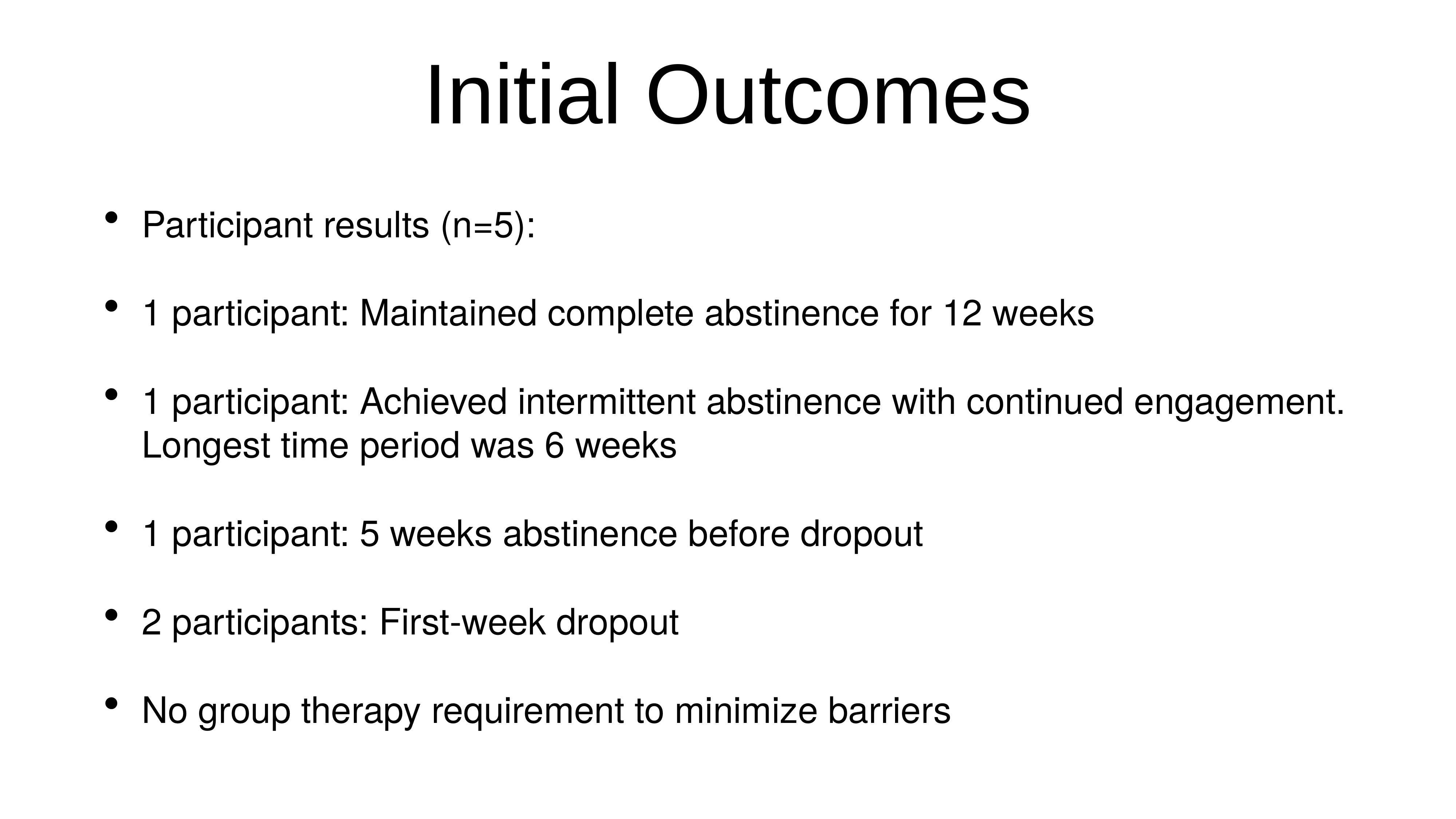

# Initial Outcomes
Participant results (n=5):
1 participant: Maintained complete abstinence for 12 weeks
1 participant: Achieved intermittent abstinence with continued engagement. Longest time period was 6 weeks
1 participant: 5 weeks abstinence before dropout
2 participants: First-week dropout
No group therapy requirement to minimize barriers